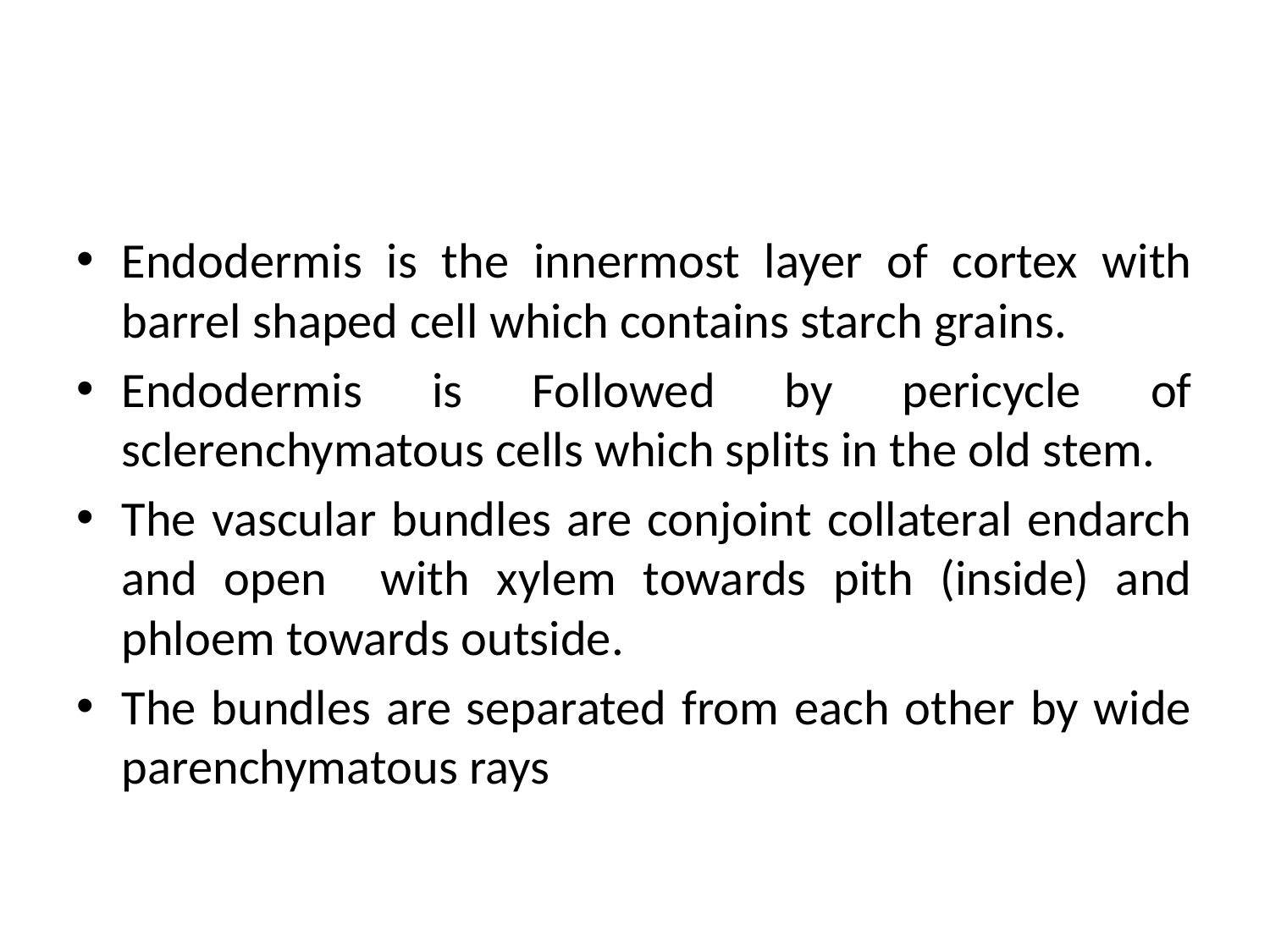

#
Endodermis is the innermost layer of cortex with barrel shaped cell which contains starch grains.
Endodermis is Followed by pericycle of sclerenchymatous cells which splits in the old stem.
The vascular bundles are conjoint collateral endarch and open  with xylem towards pith (inside) and phloem towards outside.
The bundles are separated from each other by wide parenchymatous rays